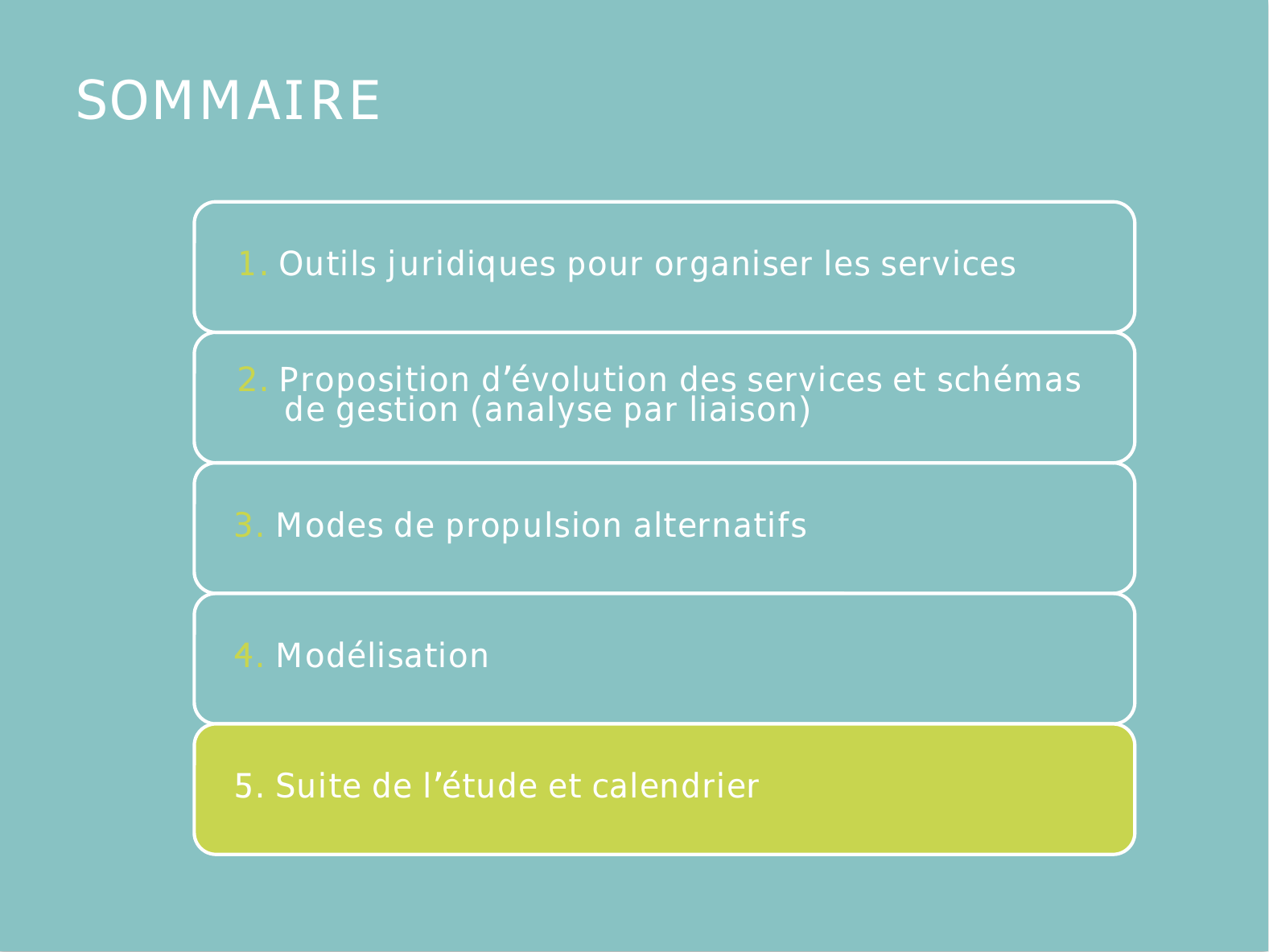

sommaire
1. Outils juridiques pour organiser les services
2. Proposition d’évolution des services et schémas de gestion (analyse par liaison)
5. Suite de l’étude et calendrier
3. Modes de propulsion alternatifs
4. Modélisation